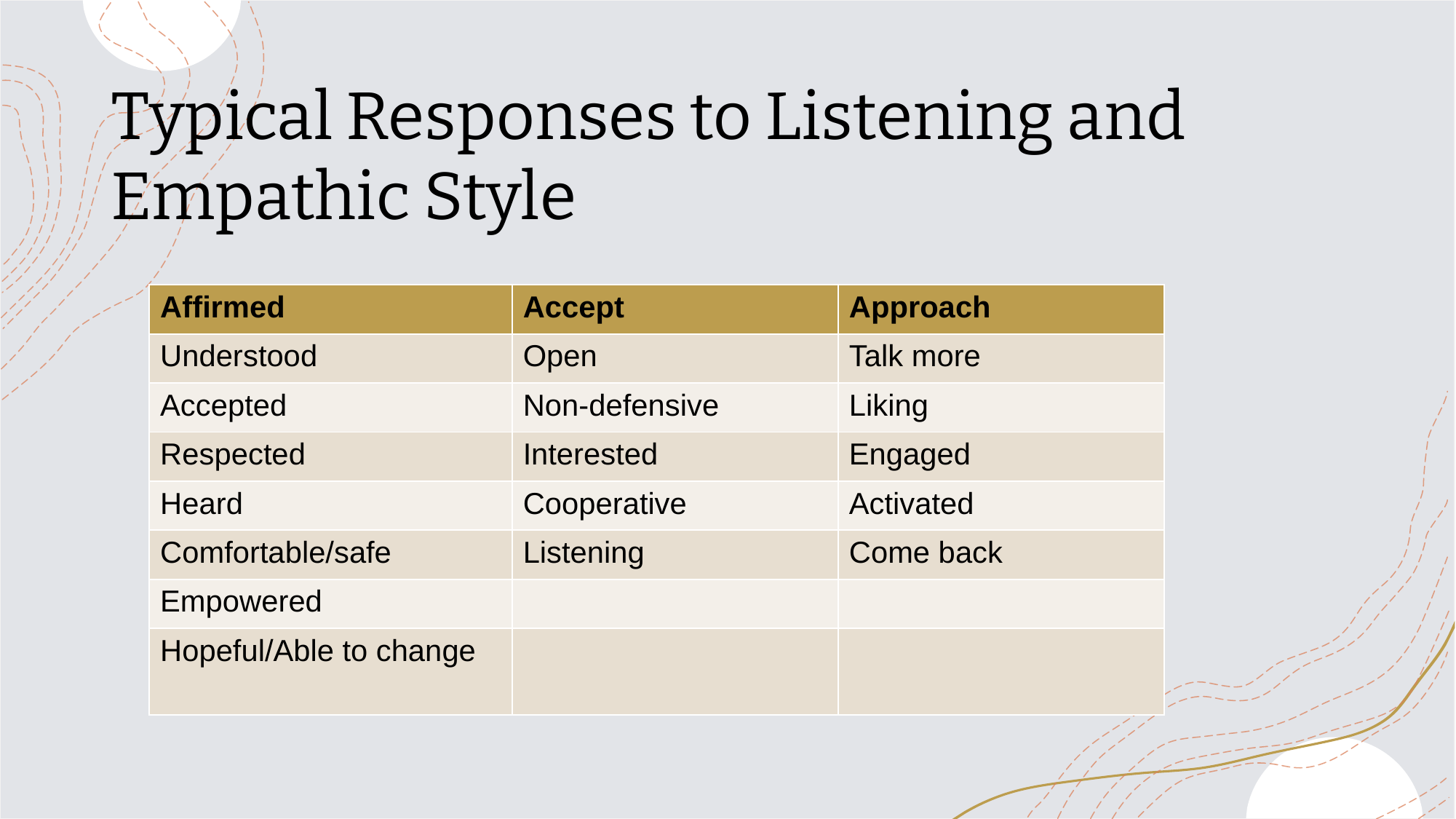

# Typical Responses to Listening and Empathic Style

| Affirmed | Accept | Approach |
| --- | --- | --- |
| Understood | Open | Talk more |
| Accepted | Non-defensive | Liking |
| Respected | Interested | Engaged |
| Heard | Cooperative | Activated |
| Comfortable/safe | Listening | Come back |
| Empowered |  |  |
| Hopeful/Able to change |  |  |